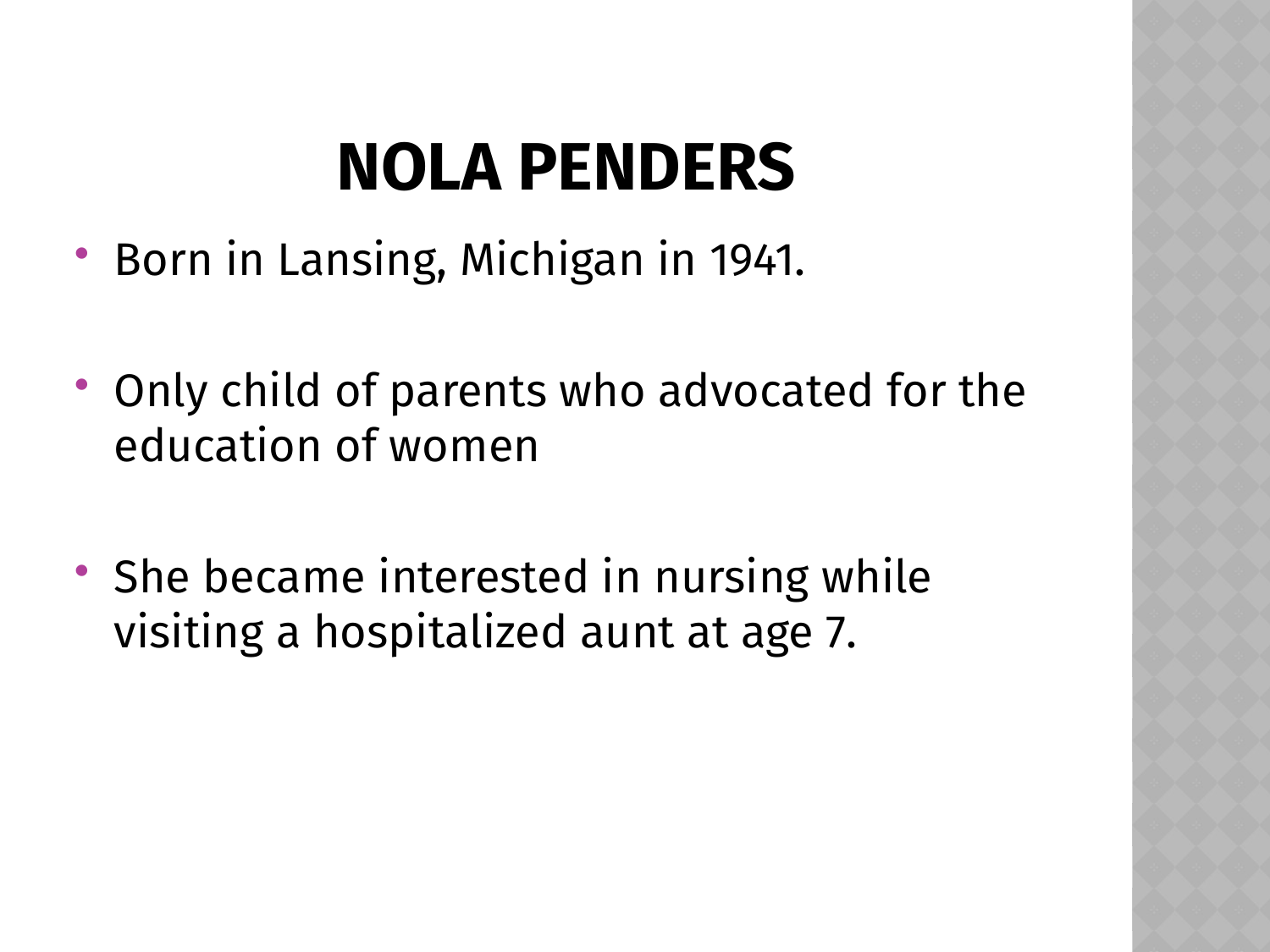

# Nola Penders
Born in Lansing, Michigan in 1941.

Only child of parents who advocated for the education of women

She became interested in nursing while visiting a hospitalized aunt at age 7.